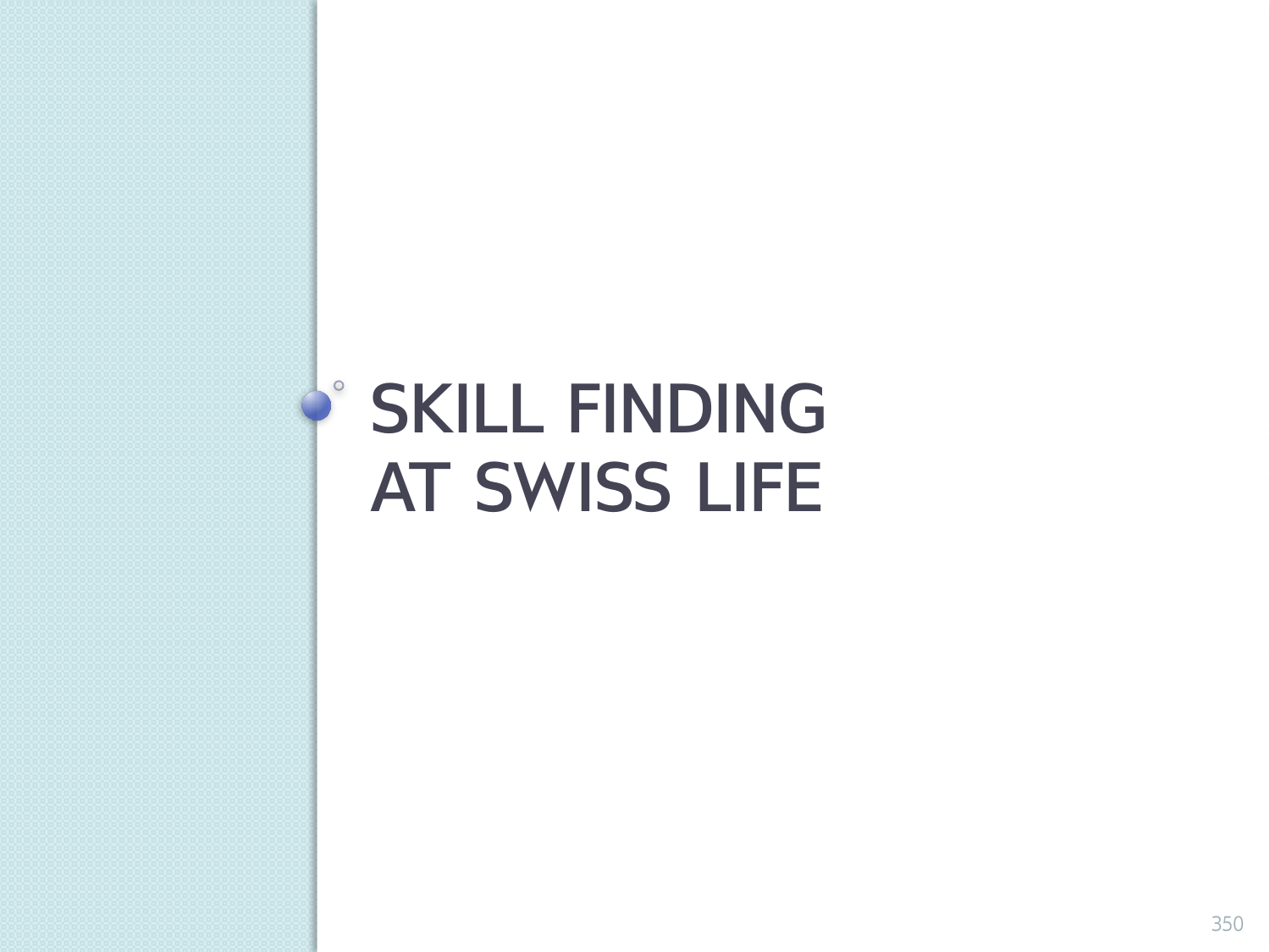

# Skill Finding at Swiss Life

350